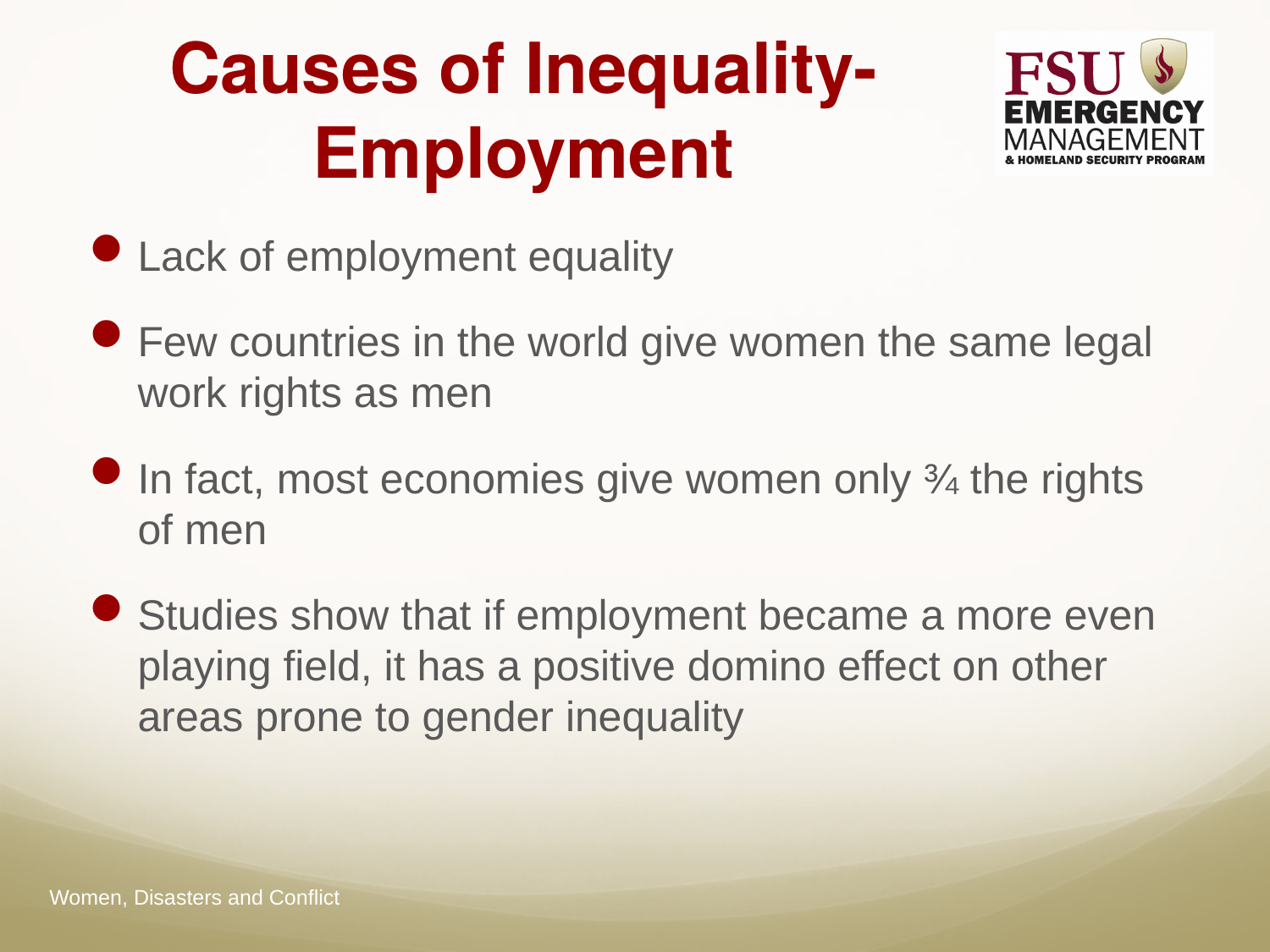

# Causes of Inequality-Employment
Lack of employment equality
Few countries in the world give women the same legal work rights as men
In fact, most economies give women only ¾ the rights of men
Studies show that if employment became a more even playing field, it has a positive domino effect on other areas prone to gender inequality

Women, Disasters and Conflict